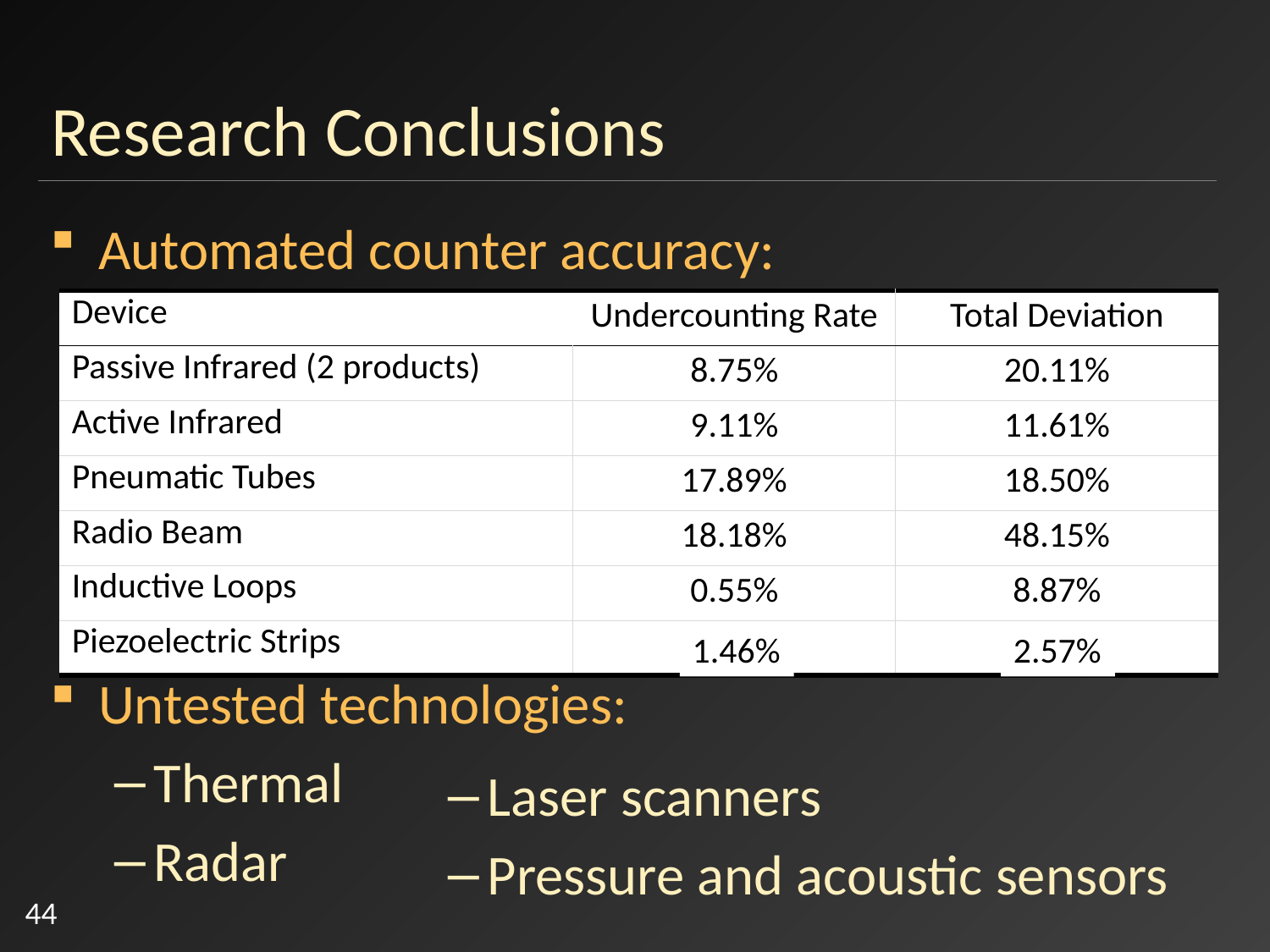

# Research Conclusions
Automated counter accuracy:

Untested technologies:
Thermal
Radar
| Device | Undercounting Rate | Total Deviation |
| --- | --- | --- |
| Passive Infrared (2 products) | 8.75% | 20.11% |
| Active Infrared | 9.11% | 11.61% |
| Pneumatic Tubes | 17.89% | 18.50% |
| Radio Beam | 18.18% | 48.15% |
| Inductive Loops | 0.55% | 8.87% |
| Piezoelectric Strips | 11.36% | 26.60% |
1.46%
2.57%
Laser scanners
Pressure and acoustic sensors

44